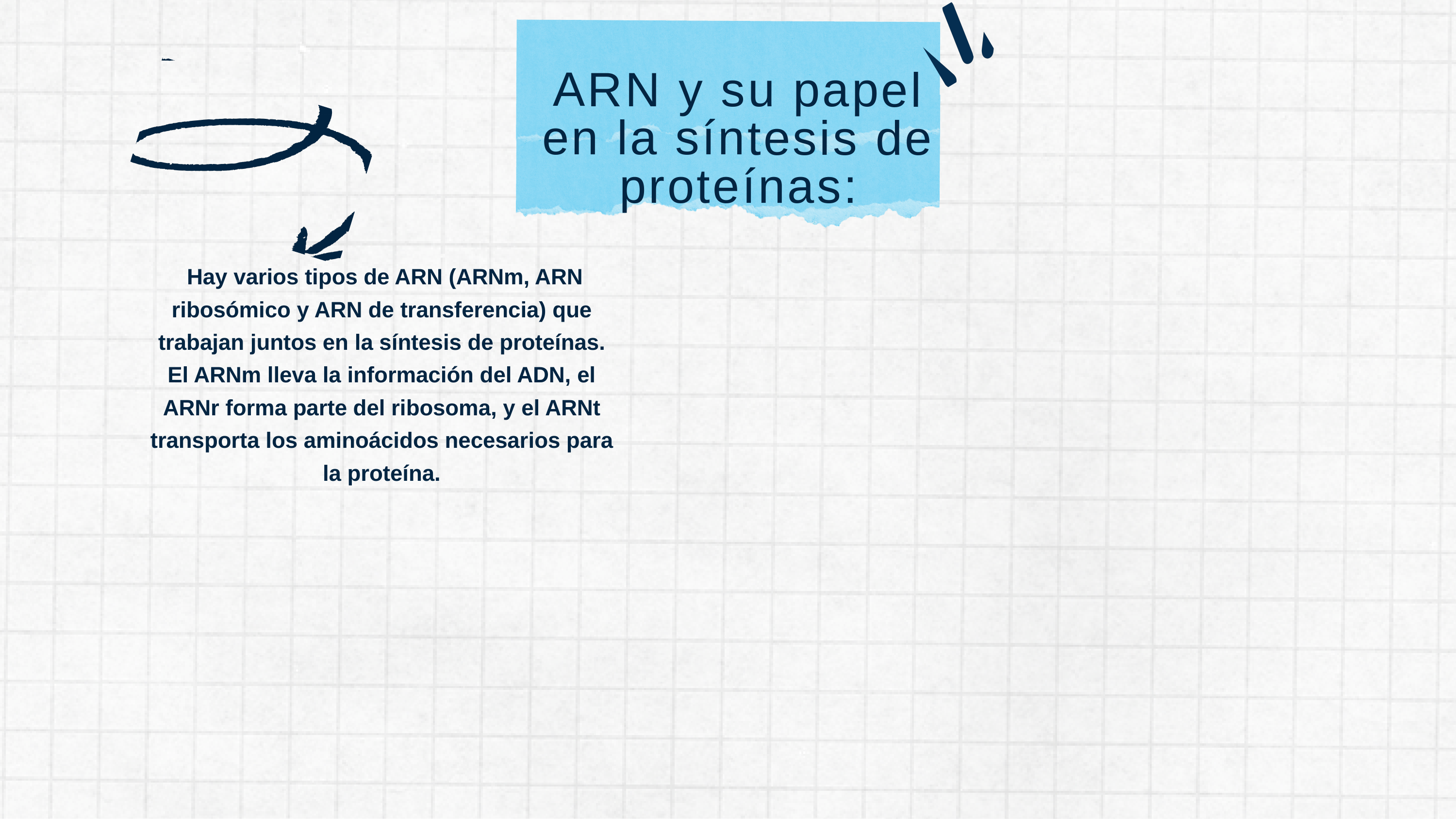

ARN y su papel en la síntesis de proteínas:
 Hay varios tipos de ARN (ARNm, ARN ribosómico y ARN de transferencia) que trabajan juntos en la síntesis de proteínas. El ARNm lleva la información del ADN, el ARNr forma parte del ribosoma, y el ARNt transporta los aminoácidos necesarios para la proteína.